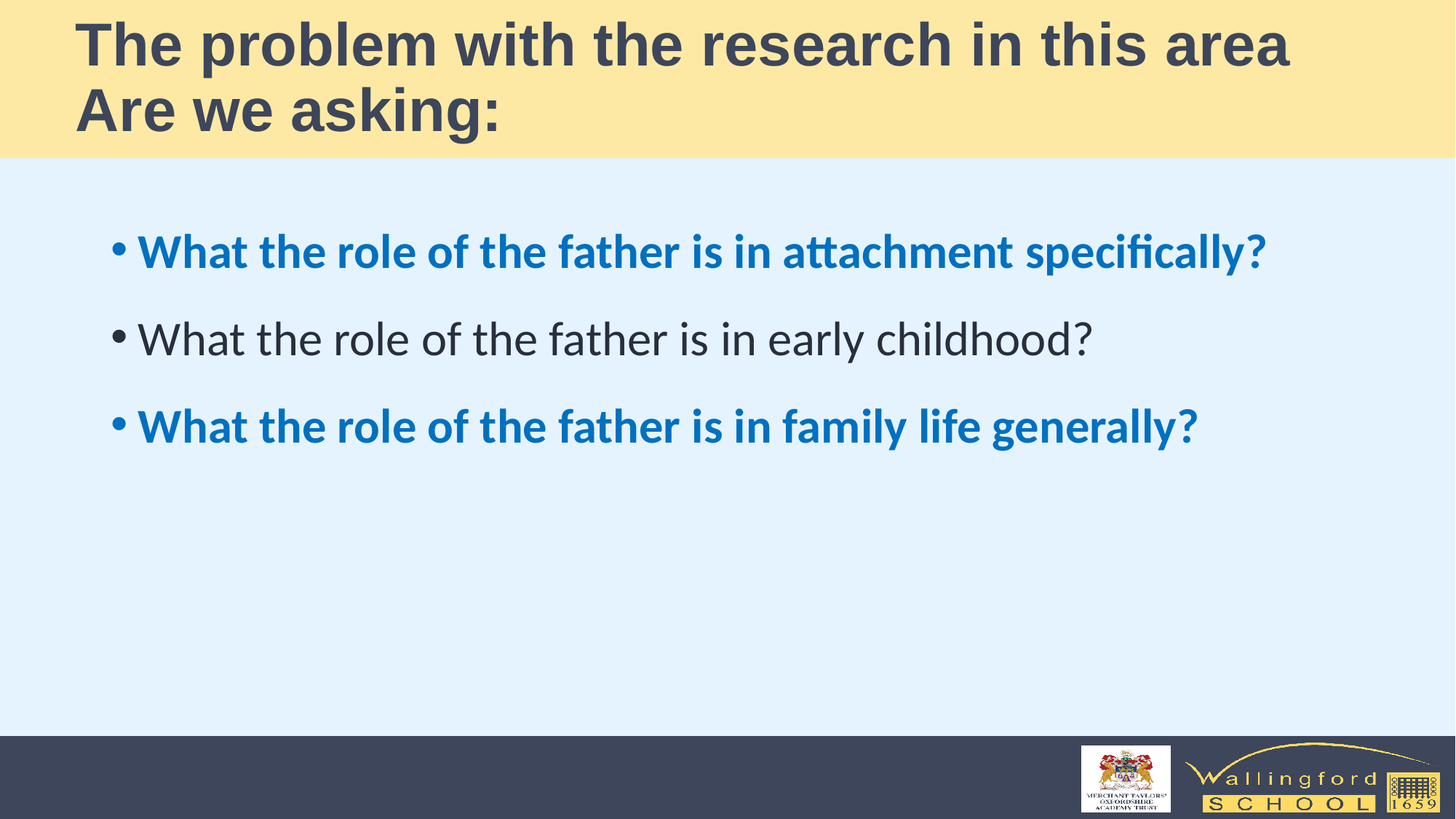

# The problem with the research in this area Are we asking:
What the role of the father is in attachment specifically?
What the role of the father is in early childhood?
What the role of the father is in family life generally?